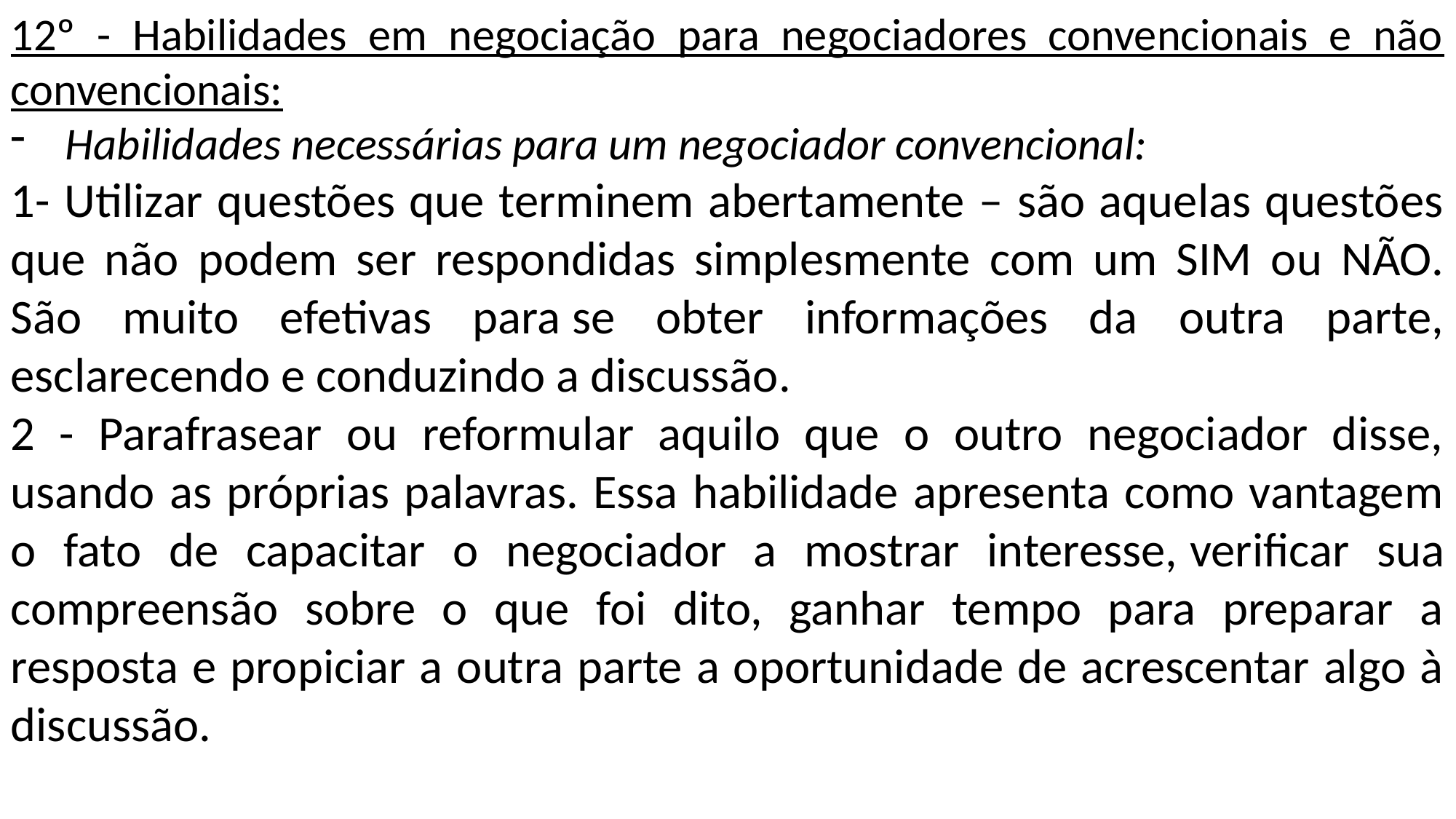

12º - Habilidades em negociação para negociadores convencionais e não convencionais:
Habilidades necessárias para um negociador convencional:
1- Utilizar questões que terminem abertamente – são aquelas questões que não podem ser respondidas simplesmente com um SIM ou NÃO. São muito efetivas para se obter informações da outra parte, esclarecendo e conduzindo a discussão.
2 - Parafrasear ou reformular aquilo que o outro negociador disse, usando as próprias palavras. Essa habilidade apresenta como vantagem o fato de capacitar o negociador a mostrar interesse, verificar sua compreensão sobre o que foi dito, ganhar tempo para preparar a resposta e propiciar a outra parte a oportunidade de acrescentar algo à discussão.